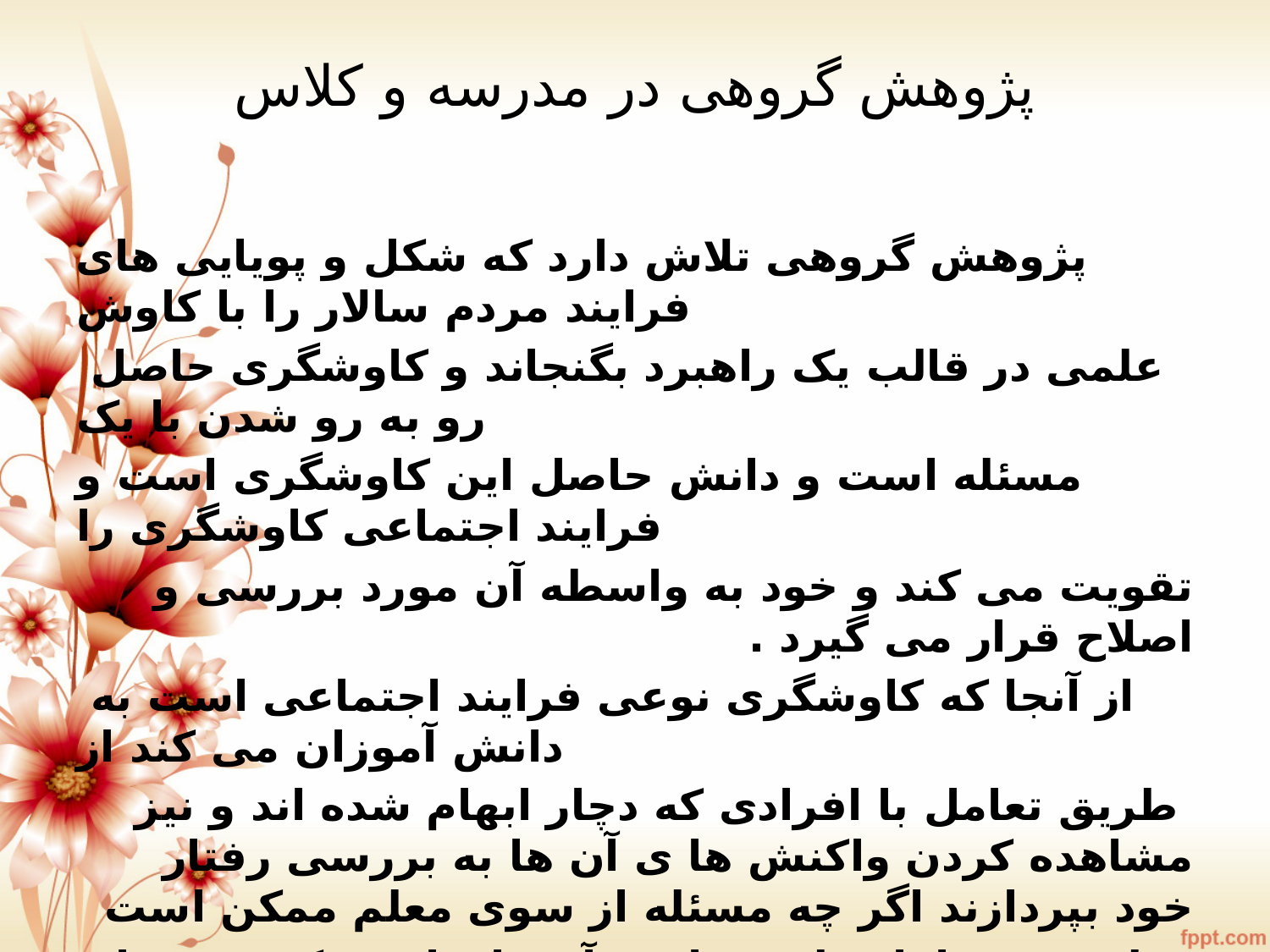

# پژوهش گروهی در مدرسه و کلاس
پژوهش گروهی تلاش دارد که شکل و پویایی های فرایند مردم سالار را با کاوش
 علمی در قالب یک راهبرد بگنجاند و کاوشگری حاصل رو به رو شدن با یک
مسئله است و دانش حاصل این کاوشگری است و فرایند اجتماعی کاوشگری را
تقویت می کند و خود به واسطه آن مورد بررسی و اصلاح قرار می گیرد .
 از آنجا که کاوشگری نوعی فرایند اجتماعی است به دانش آموزان می کند از
 طریق تعامل با افرادی که دچار ابهام شده اند و نیز مشاهده کردن واکنش ها ی آن ها به بررسی رفتار خود بپردازند اگر چه مسئله از سوی معلم ممکن است
مطرح شود اما وظیفه دانش آموزان است که به عنوان کاوشگران به شناسایی و تدوین مسئله وپیگری راه حل های آن مبادرت کنند.